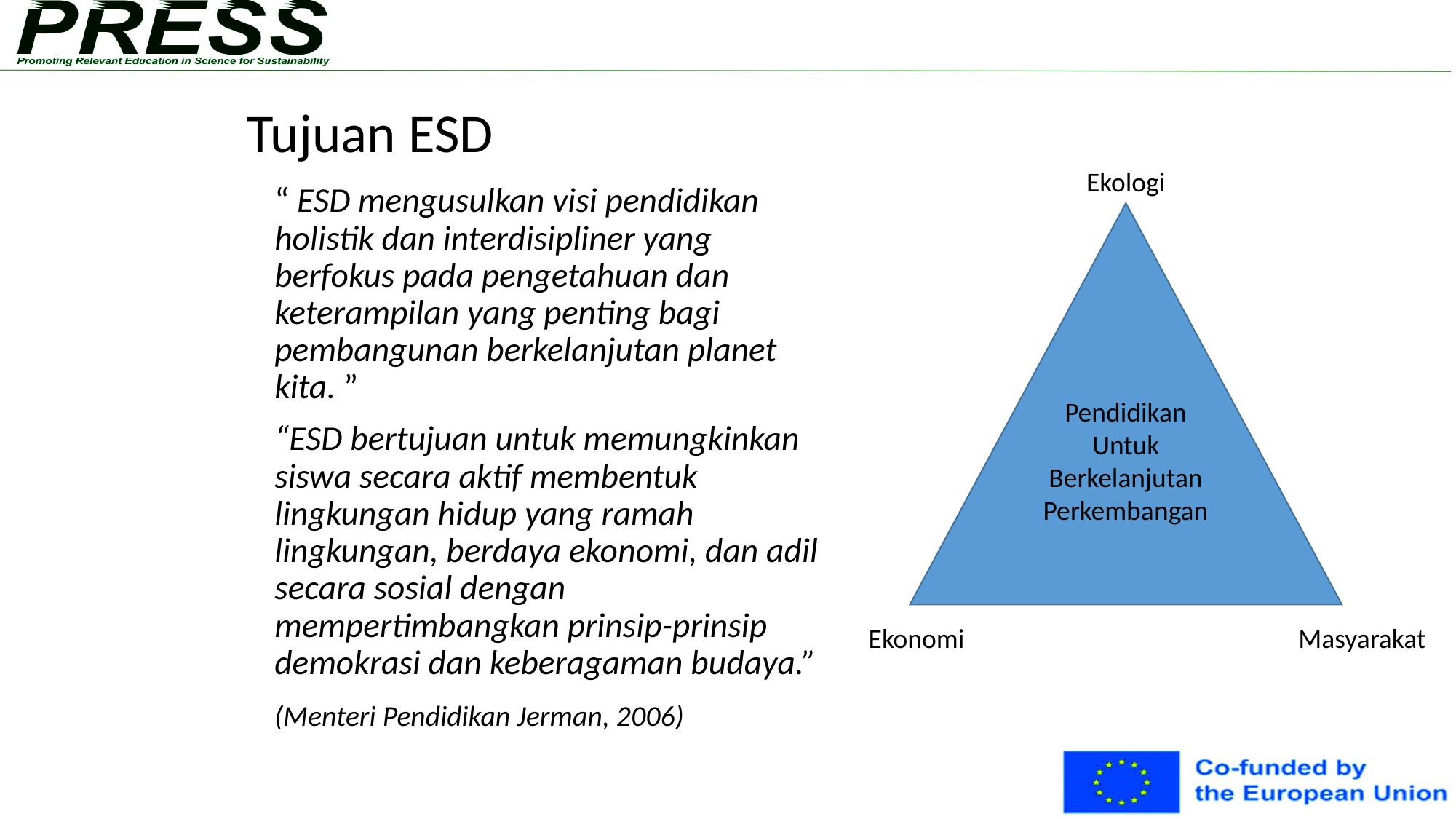

# Tujuan ESD
Ekologi
“ ESD mengusulkan visi pendidikan holistik dan interdisipliner yang berfokus pada pengetahuan dan keterampilan yang penting bagi pembangunan berkelanjutan planet kita. ”
“ESD bertujuan untuk memungkinkan siswa secara aktif membentuk lingkungan hidup yang ramah lingkungan, berdaya ekonomi, dan adil secara sosial dengan mempertimbangkan prinsip-prinsip demokrasi dan keberagaman budaya.”
(Menteri Pendidikan Jerman, 2006)

Pendidikan
Untuk
Berkelanjutan
Perkembangan
Ekonomi
Masyarakat